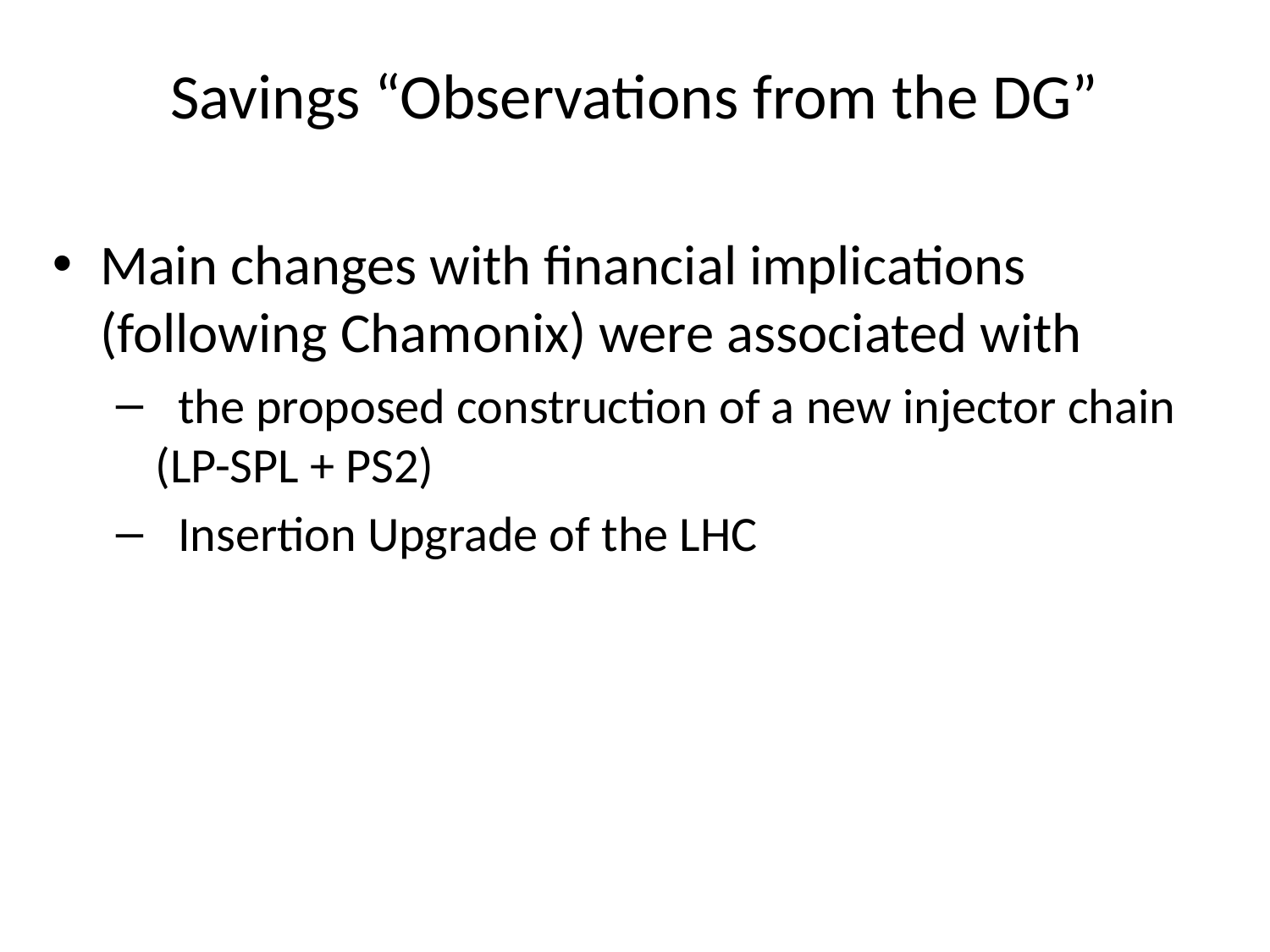

# Savings “Observations from the DG”
Main changes with financial implications (following Chamonix) were associated with
  the proposed construction of a new injector chain (LP-SPL + PS2)
  Insertion Upgrade of the LHC